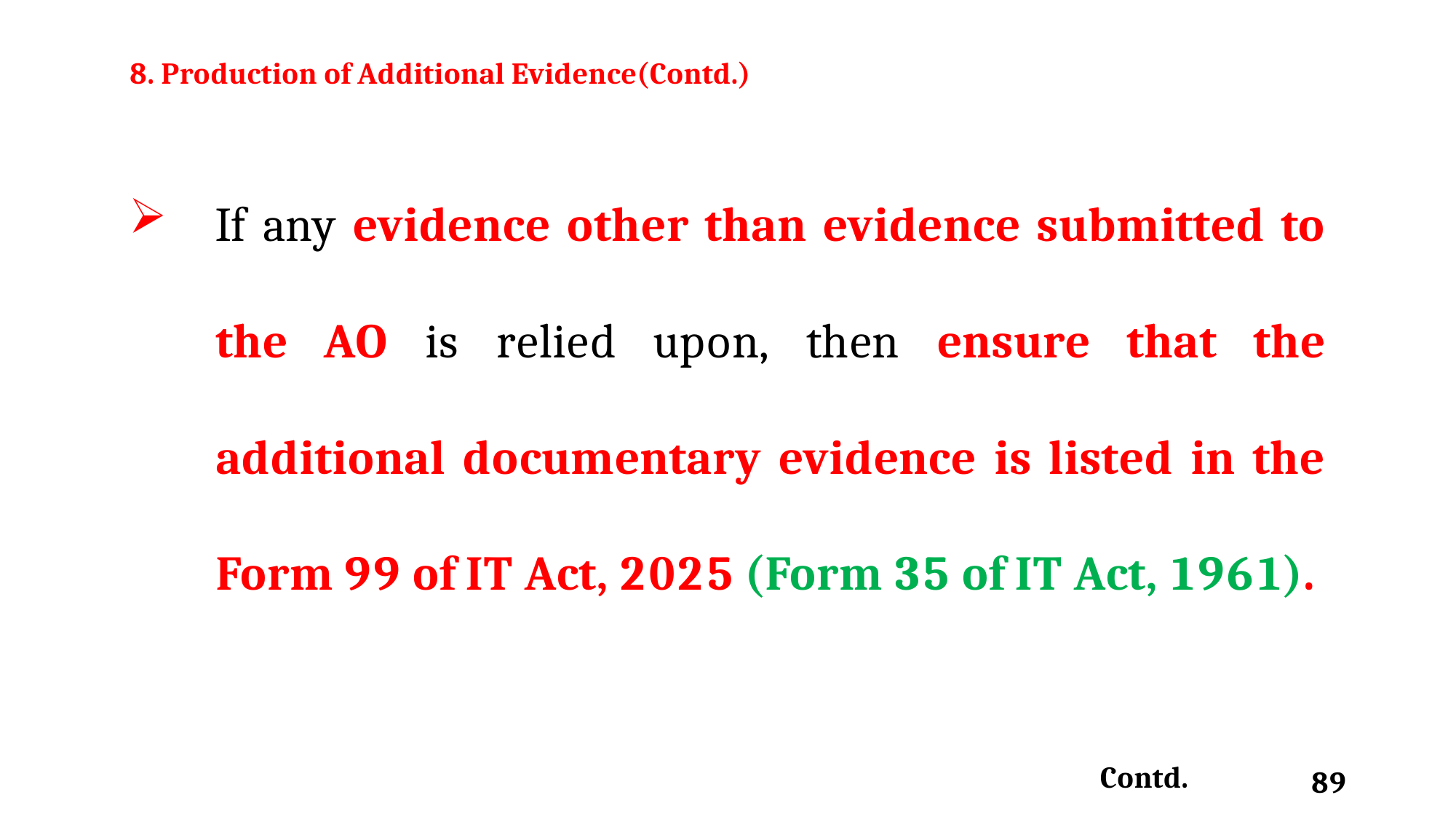

8. Production of Additional Evidence(Contd.)
# If any evidence other than evidence submitted to the AO is relied upon, then ensure that the additional documentary evidence is listed in the Form 99 of IT Act, 2025 (Form 35 of IT Act, 1961).
Contd.
89